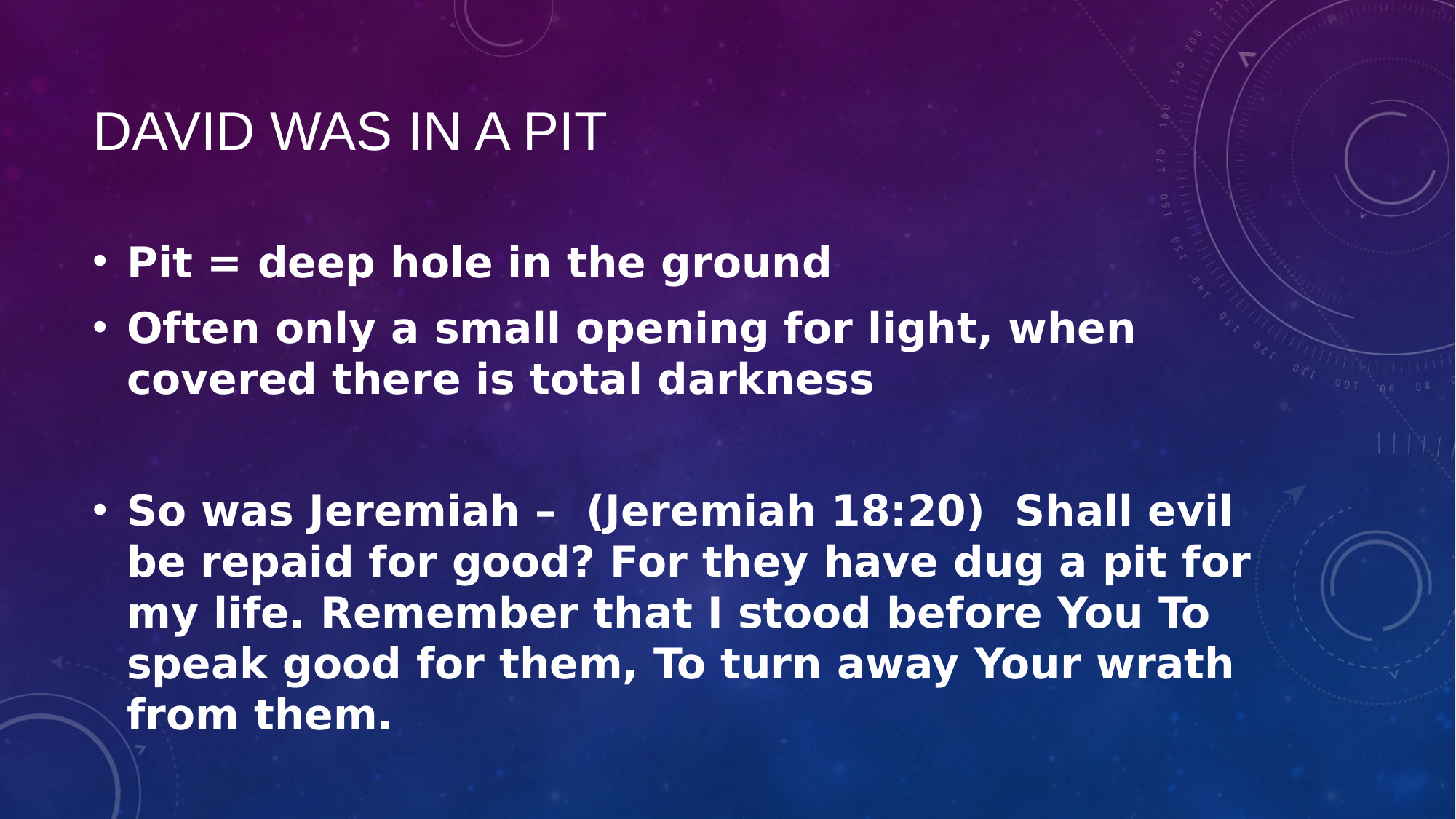

# DAVID WAS IN A PIT
Pit = deep hole in the ground
Often only a small opening for light, when covered there is total darkness

So was Jeremiah –  (Jeremiah 18:20)  Shall evil be repaid for good? For they have dug a pit for my life. Remember that I stood before You To speak good for them, To turn away Your wrath from them.